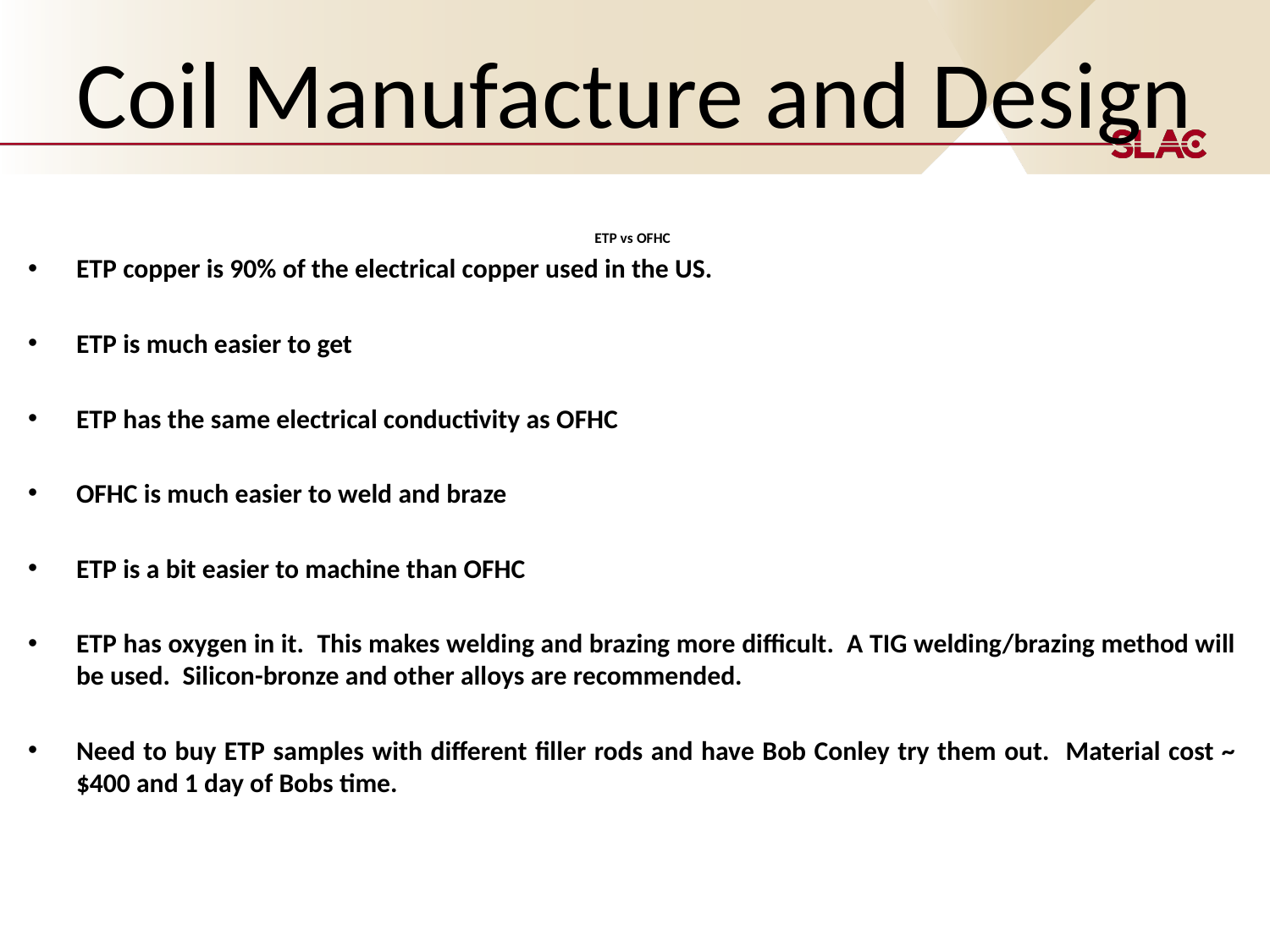

# Coil Manufacture and Design
ETP vs OFHC
ETP copper is 90% of the electrical copper used in the US.

ETP is much easier to get

ETP has the same electrical conductivity as OFHC

OFHC is much easier to weld and braze

ETP is a bit easier to machine than OFHC

ETP has oxygen in it.  This makes welding and brazing more difficult.  A TIG welding/brazing method will be used.  Silicon-bronze and other alloys are recommended.

Need to buy ETP samples with different filler rods and have Bob Conley try them out.  Material cost ~ $400 and 1 day of Bobs time.